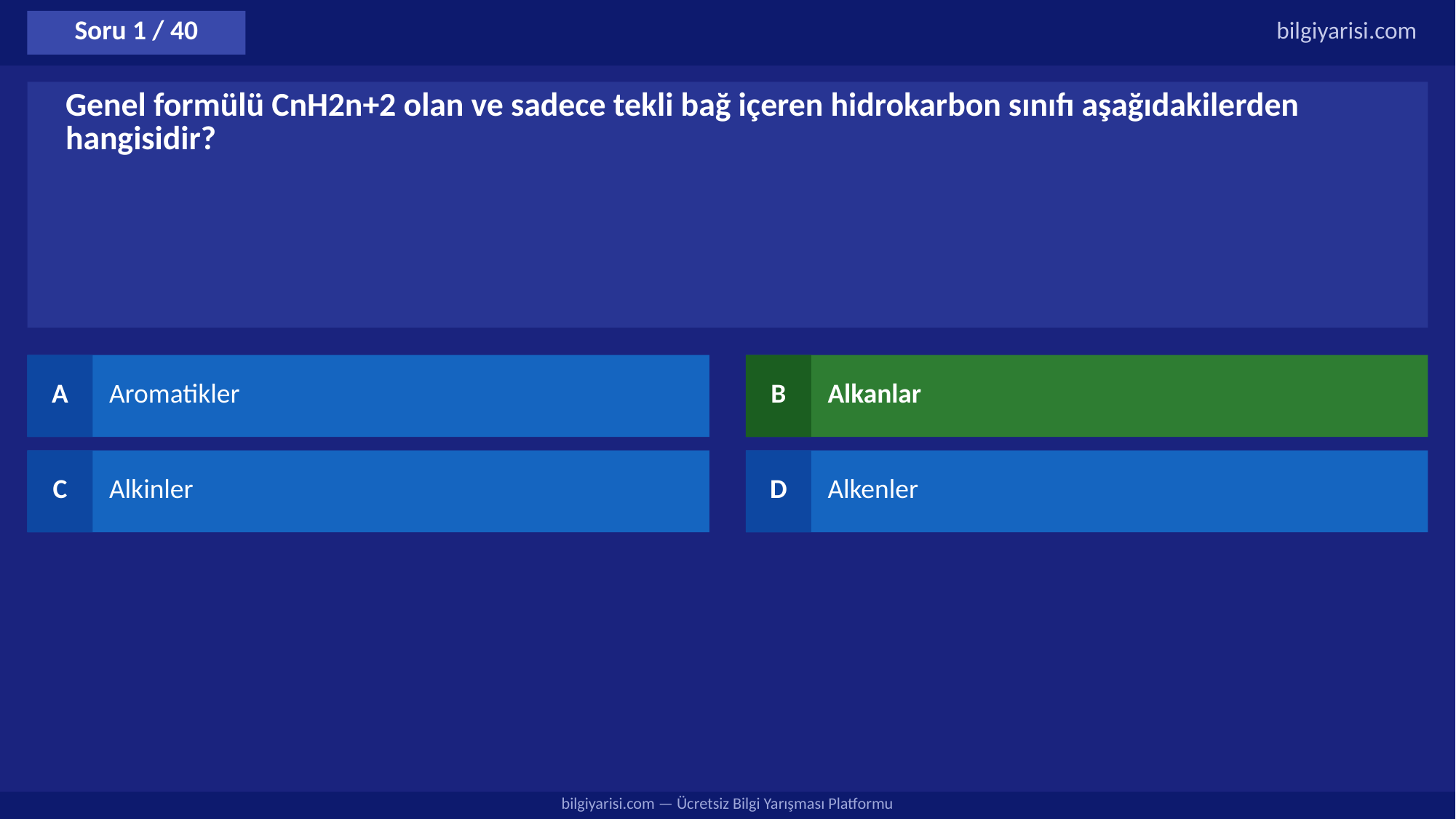

Soru 1 / 40
bilgiyarisi.com

Genel formülü CnH2n+2 olan ve sadece tekli bağ içeren hidrokarbon sınıfı aşağıdakilerden hangisidir?

A
Aromatikler

B
Alkanlar

C
Alkinler

D
Alkenler
bilgiyarisi.com — Ücretsiz Bilgi Yarışması Platformu